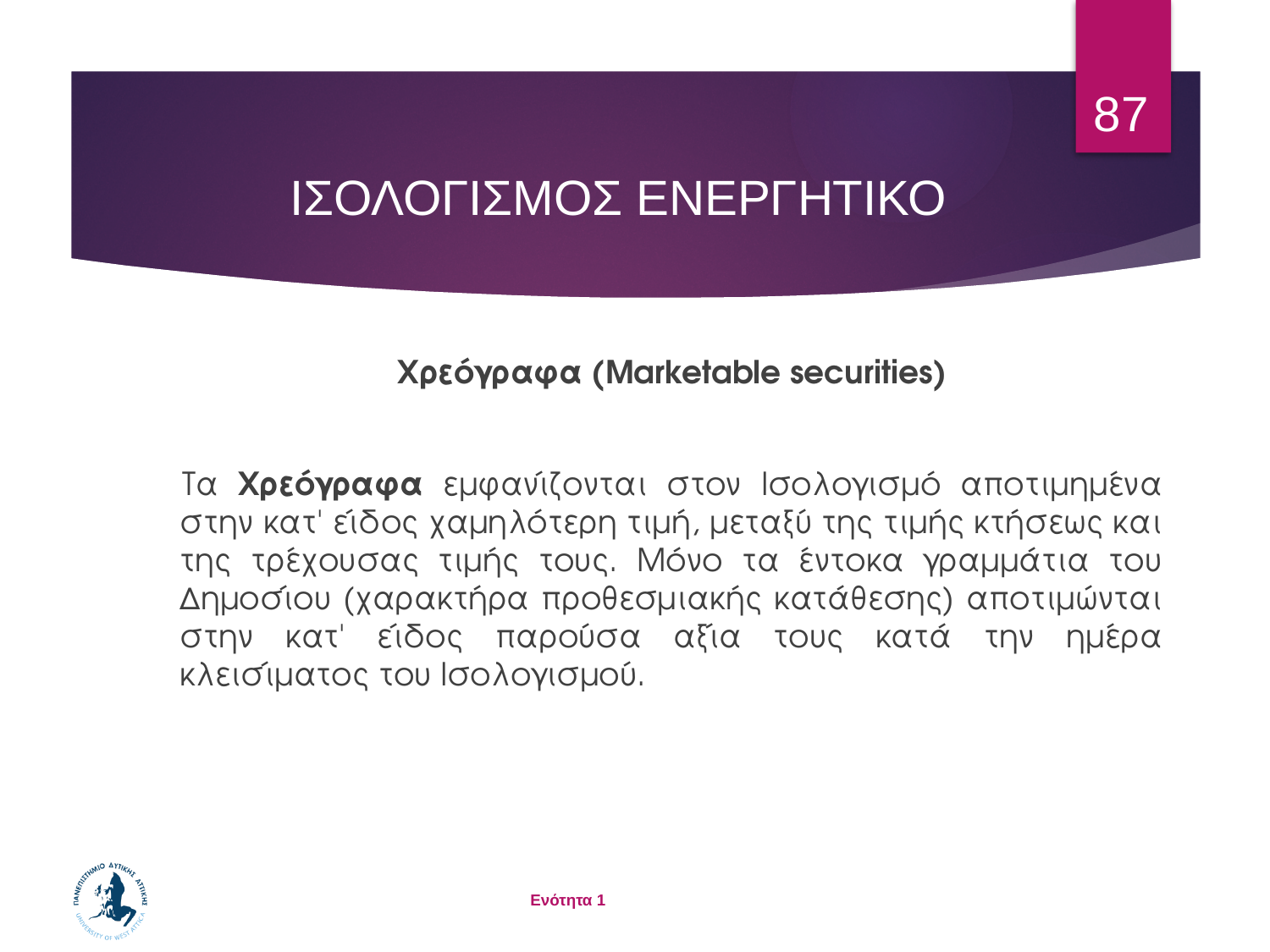

87
# ΙΣΟΛΟΓΙΣΜΟΣ ΕΝΕΡΓΗΤΙΚΟ
Χρεόγραφα (Marketable securities)

Τα Χρεόγραφα εμφανίζονται στον Ισολογισμό αποτιμημένα στην κατ' είδος χαμηλότερη τιμή, μεταξύ της τιμής κτήσεως και της τρέχουσας τιμής τους. Μόνο τα έντοκα γραμμάτια του Δημοσίου (χαρακτήρα προθεσμιακής κατάθεσης) αποτιμώνται στην κατ' είδος παρούσα αξία τους κατά την ημέρα κλεισίματος του Ισολογισμού.

Ενότητα 1